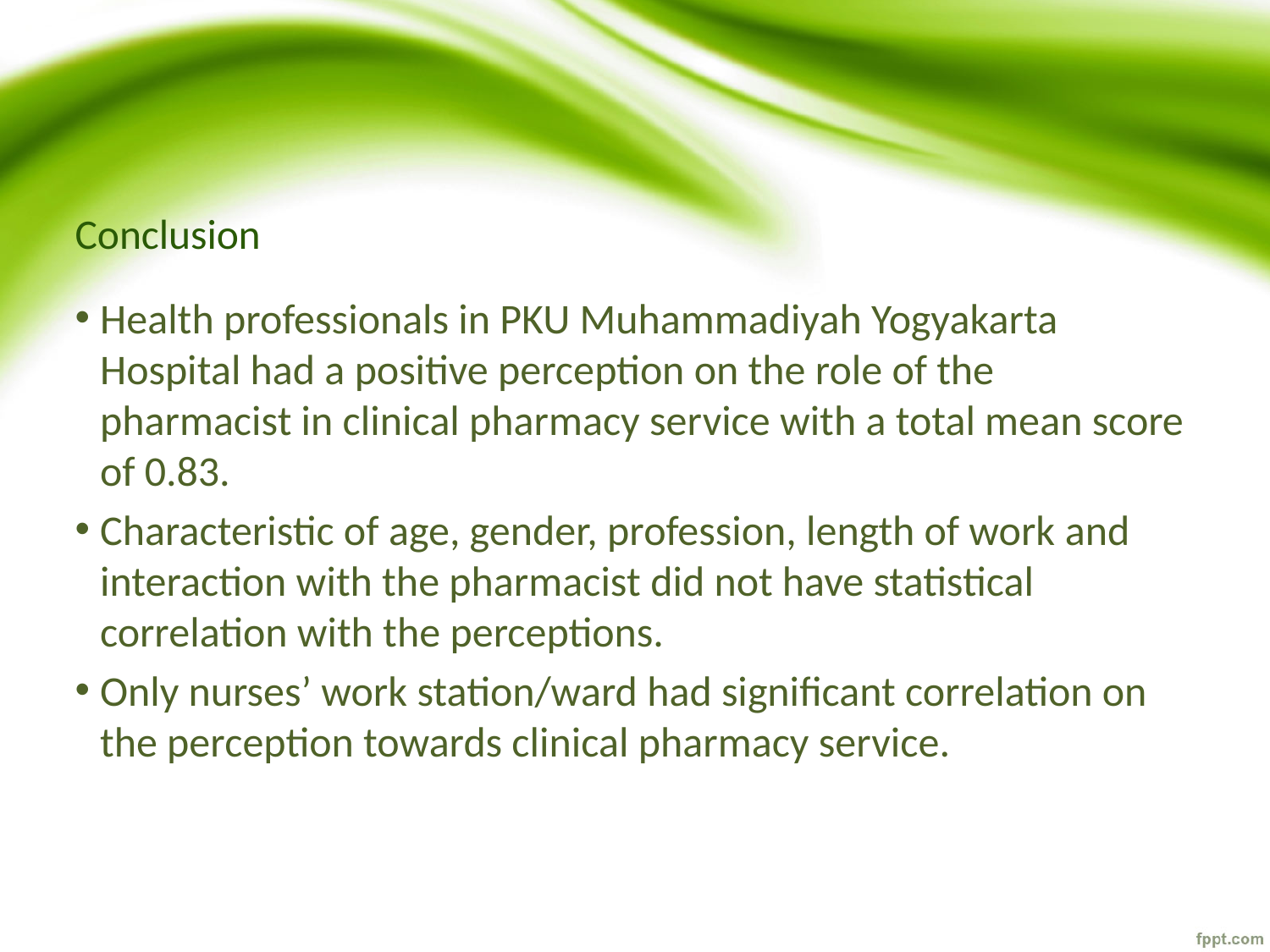

# Conclusion
Health professionals in PKU Muhammadiyah Yogyakarta Hospital had a positive perception on the role of the pharmacist in clinical pharmacy service with a total mean score of 0.83.
Characteristic of age, gender, profession, length of work and interaction with the pharmacist did not have statistical correlation with the perceptions.
Only nurses’ work station/ward had significant correlation on the perception towards clinical pharmacy service.